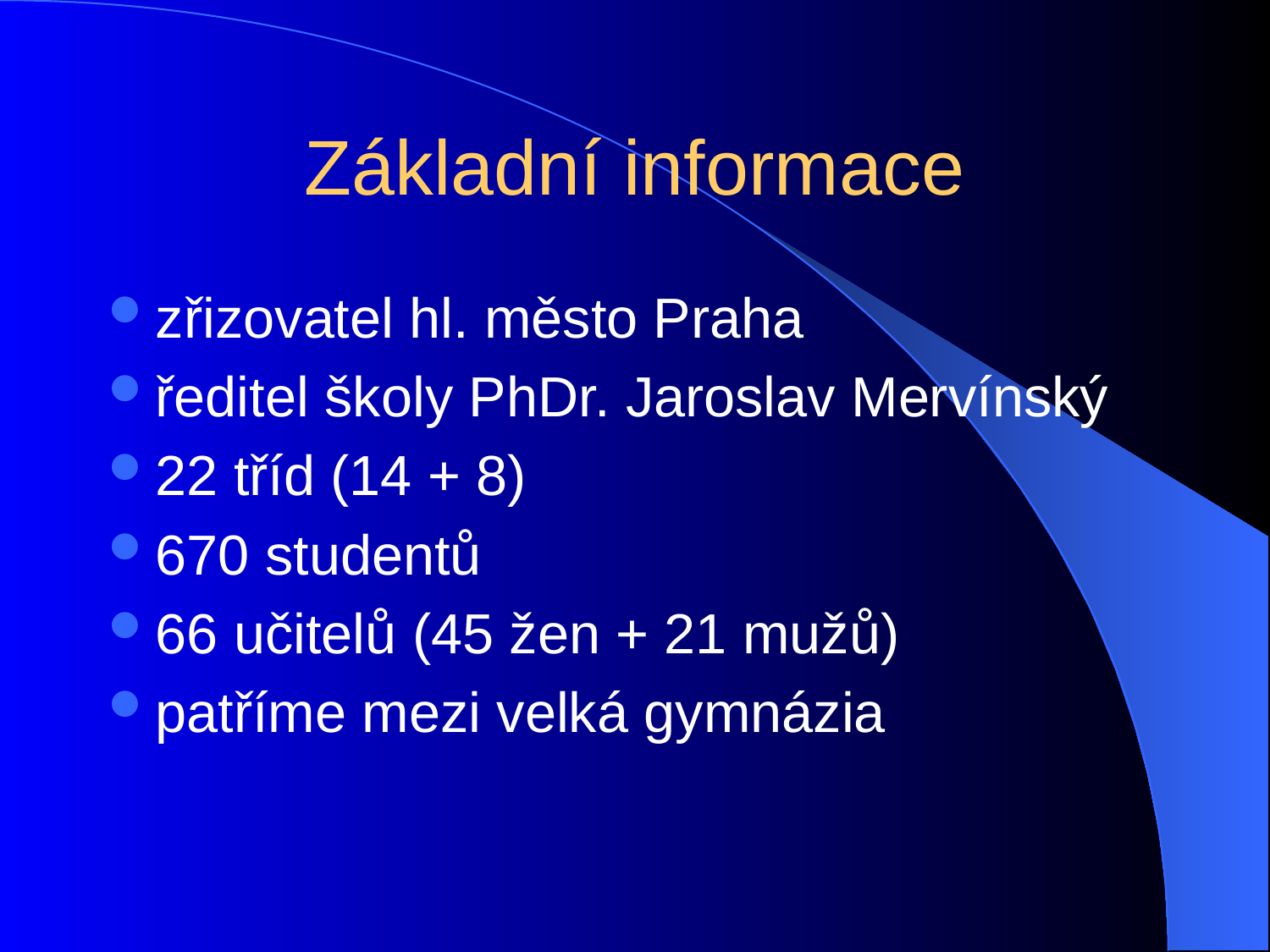

# Základní informace
zřizovatel hl. město Praha
ředitel školy PhDr. Jaroslav Mervínský
22 tříd (14 + 8)
670 studentů
66 učitelů (45 žen + 21 mužů)
patříme mezi velká gymnázia